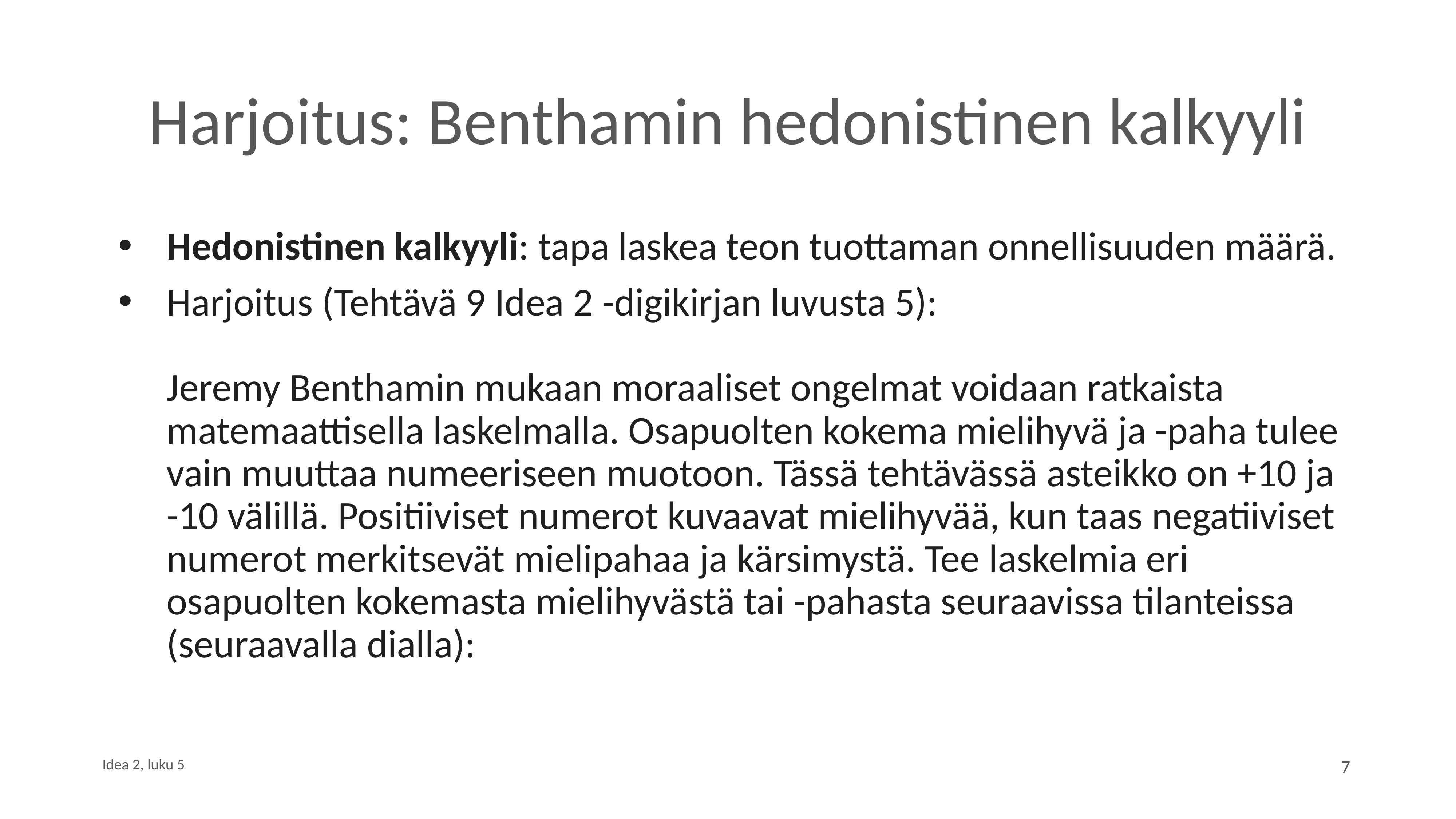

# Harjoitus: Benthamin hedonistinen kalkyyli
Hedonistinen kalkyyli: tapa laskea teon tuottaman onnellisuuden määrä.
Harjoitus (Tehtävä 9 Idea 2 -digikirjan luvusta 5):
Jeremy Benthamin mukaan moraaliset ongelmat voidaan ratkaista matemaattisella laskelmalla. Osapuolten kokema mielihyvä ja -paha tulee vain muuttaa numeeriseen muotoon. Tässä tehtävässä asteikko on +10 ja -10 välillä. Positiiviset numerot kuvaavat mielihyvää, kun taas negatiiviset numerot merkitsevät mielipahaa ja kärsimystä. Tee laskelmia eri osapuolten kokemasta mielihyvästä tai -pahasta seuraavissa tilanteissa (seuraavalla dialla):
7
Idea 2, luku 5